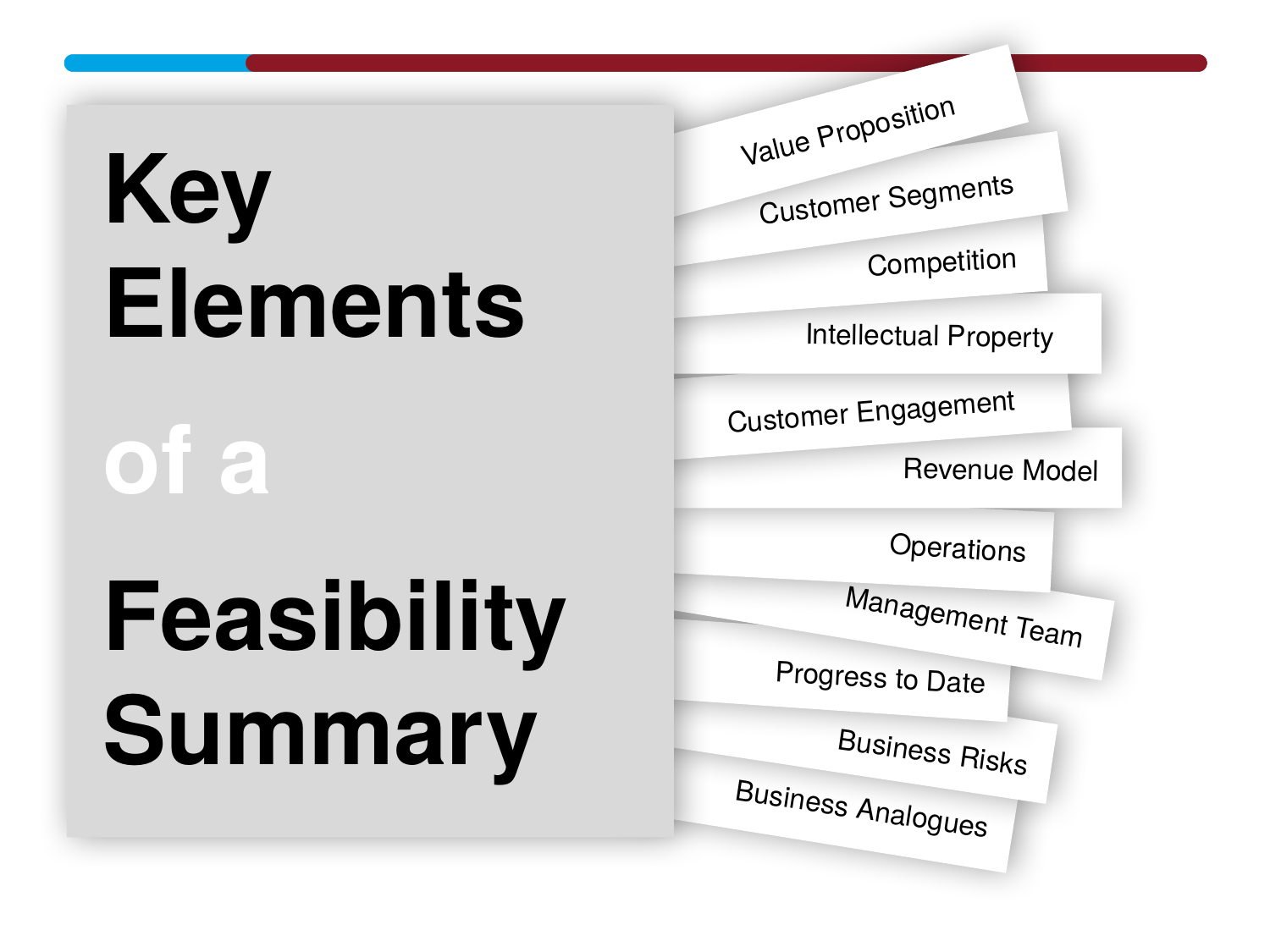

Value Proposition

Customer Segments

Competition

Intellectual Property

Customer Engagement

Revenue Model

Operations

Management Team

Progress to Date

Business Risks

Business Analogues

# Key Elements of a Feasibility Summary